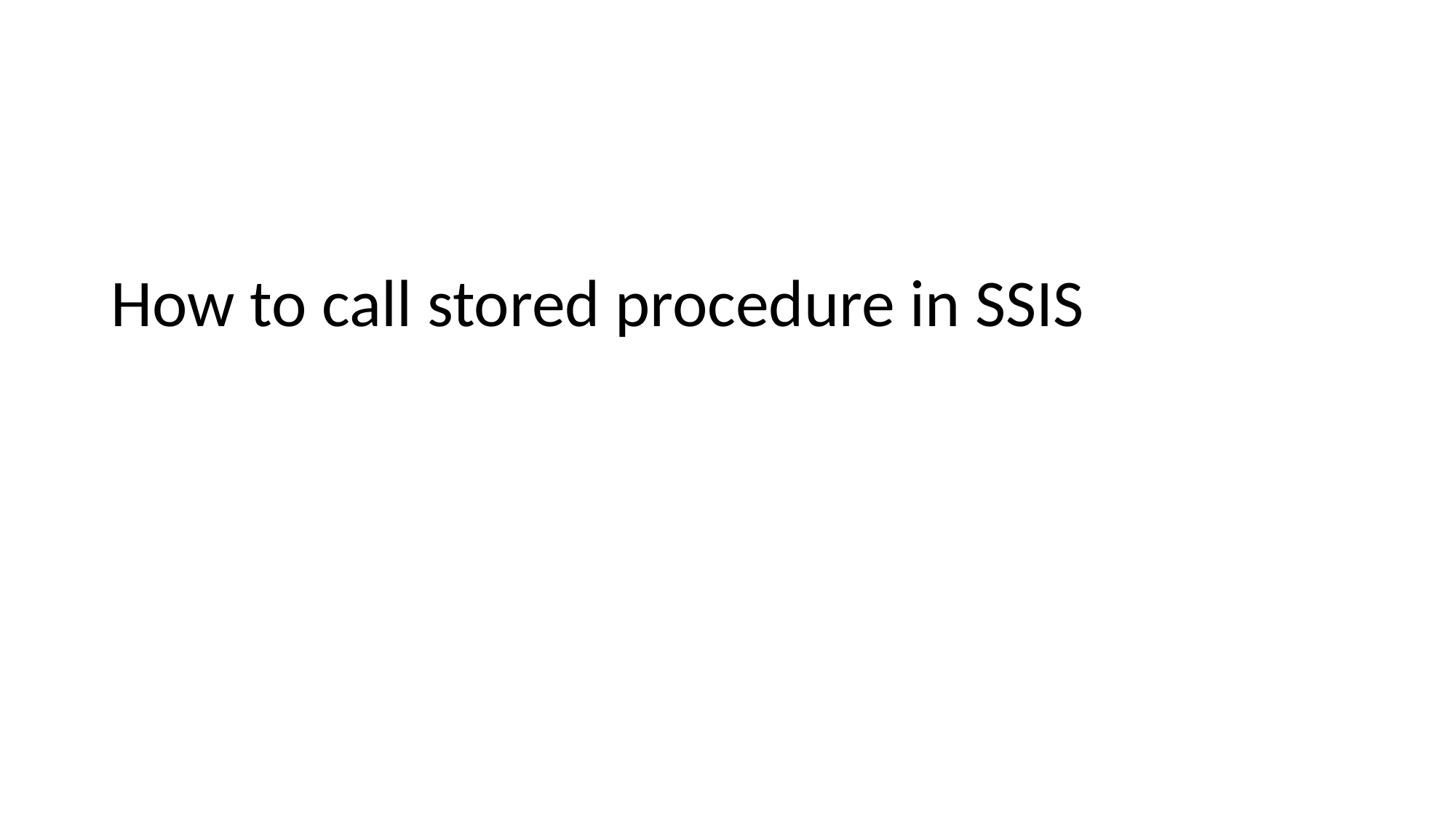

# How to call stored procedure in SSIS